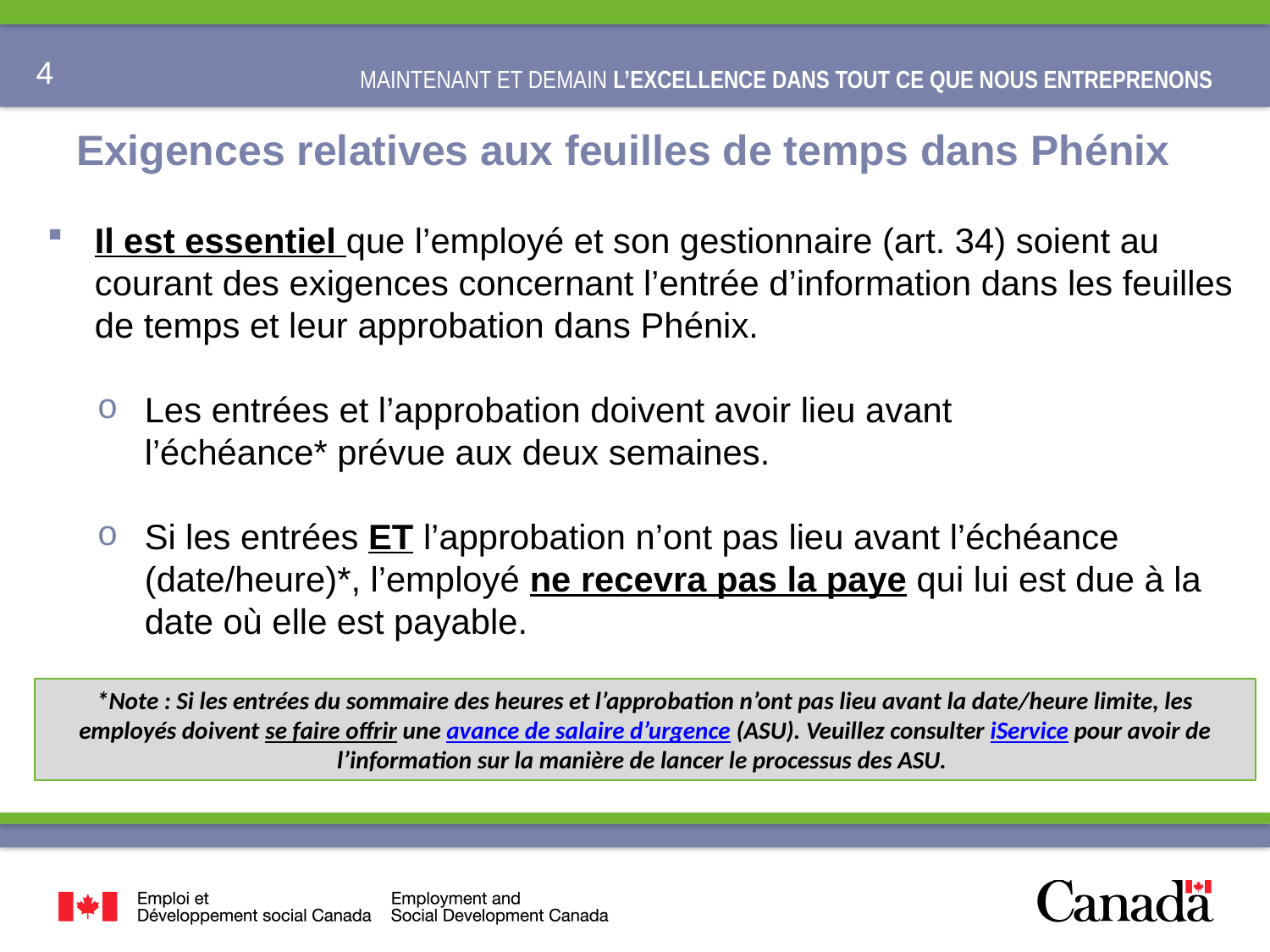

# Exigences relatives aux feuilles de temps dans Phénix
Il est essentiel que l’employé et son gestionnaire (art. 34) soient au courant des exigences concernant l’entrée d’information dans les feuilles de temps et leur approbation dans Phénix.

Les entrées et l’approbation doivent avoir lieu avant l’échéance* prévue aux deux semaines.

Si les entrées ET l’approbation n’ont pas lieu avant l’échéance (date/heure)*, l’employé ne recevra pas la paye qui lui est due à la date où elle est payable.

*Note : Si les entrées du sommaire des heures et l’approbation n’ont pas lieu avant la date/heure limite, les employés doivent se faire offrir une avance de salaire d’urgence (ASU). Veuillez consulter iService pour avoir de l’information sur la manière de lancer le processus des ASU.